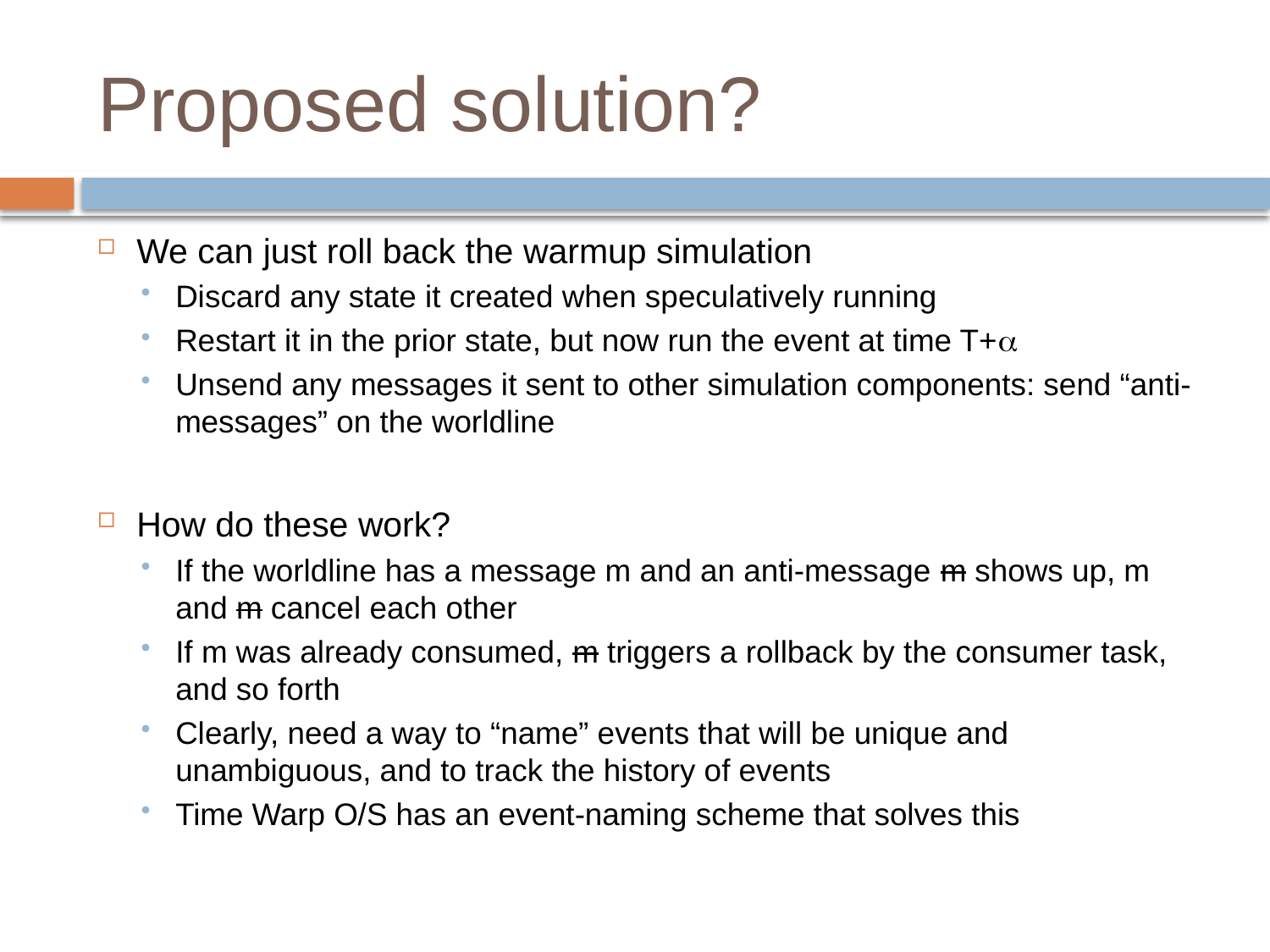

# Proposed solution?
We can just roll back the warmup simulation
Discard any state it created when speculatively running
Restart it in the prior state, but now run the event at time T+α
Unsend any messages it sent to other simulation components: send “anti-messages” on the worldline

How do these work?
If the worldline has a message m and an anti-message m shows up, m and m cancel each other
If m was already consumed, m triggers a rollback by the consumer task, and so forth
Clearly, need a way to “name” events that will be unique and unambiguous, and to track the history of events
Time Warp O/S has an event-naming scheme that solves this